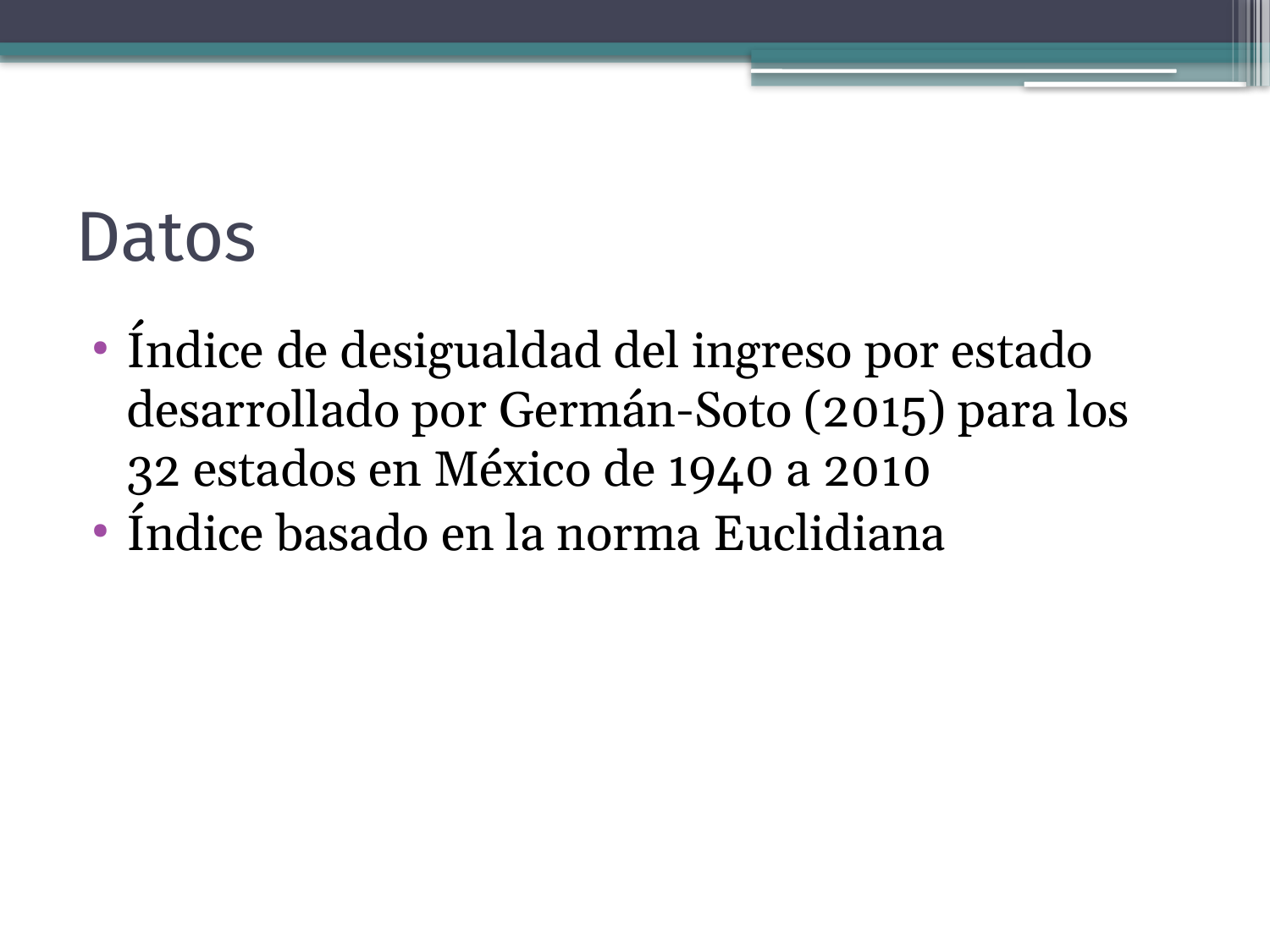

# Datos
Índice de desigualdad del ingreso por estado desarrollado por Germán-Soto (2015) para los 32 estados en México de 1940 a 2010
Índice basado en la norma Euclidiana